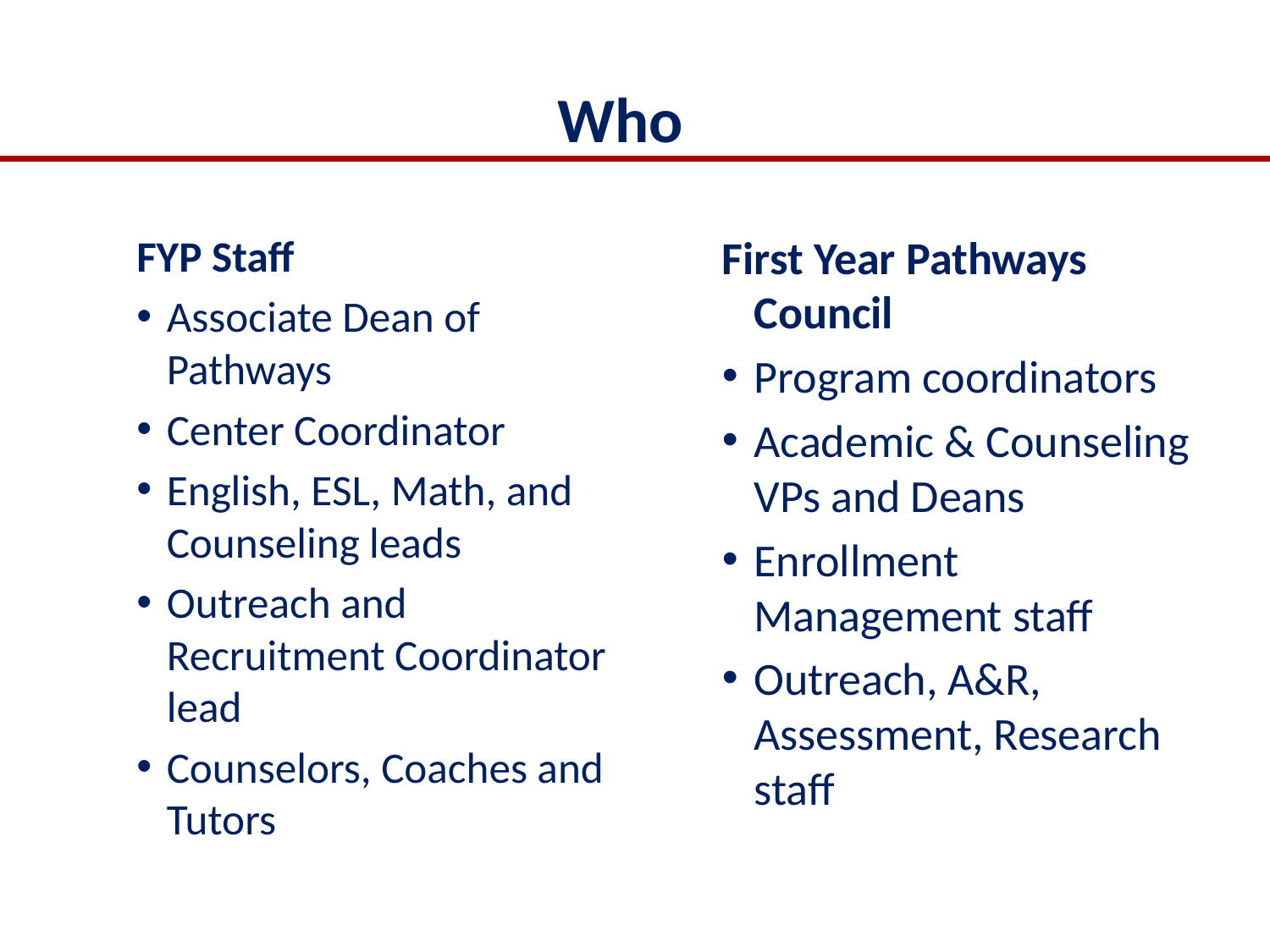

# Who
FYP Staff
Associate Dean of Pathways
Center Coordinator
English, ESL, Math, and Counseling leads
Outreach and Recruitment Coordinator lead
Counselors, Coaches and Tutors

First Year Pathways Council
Program coordinators
Academic & Counseling VPs and Deans
Enrollment Management staff
Outreach, A&R, Assessment, Research staff